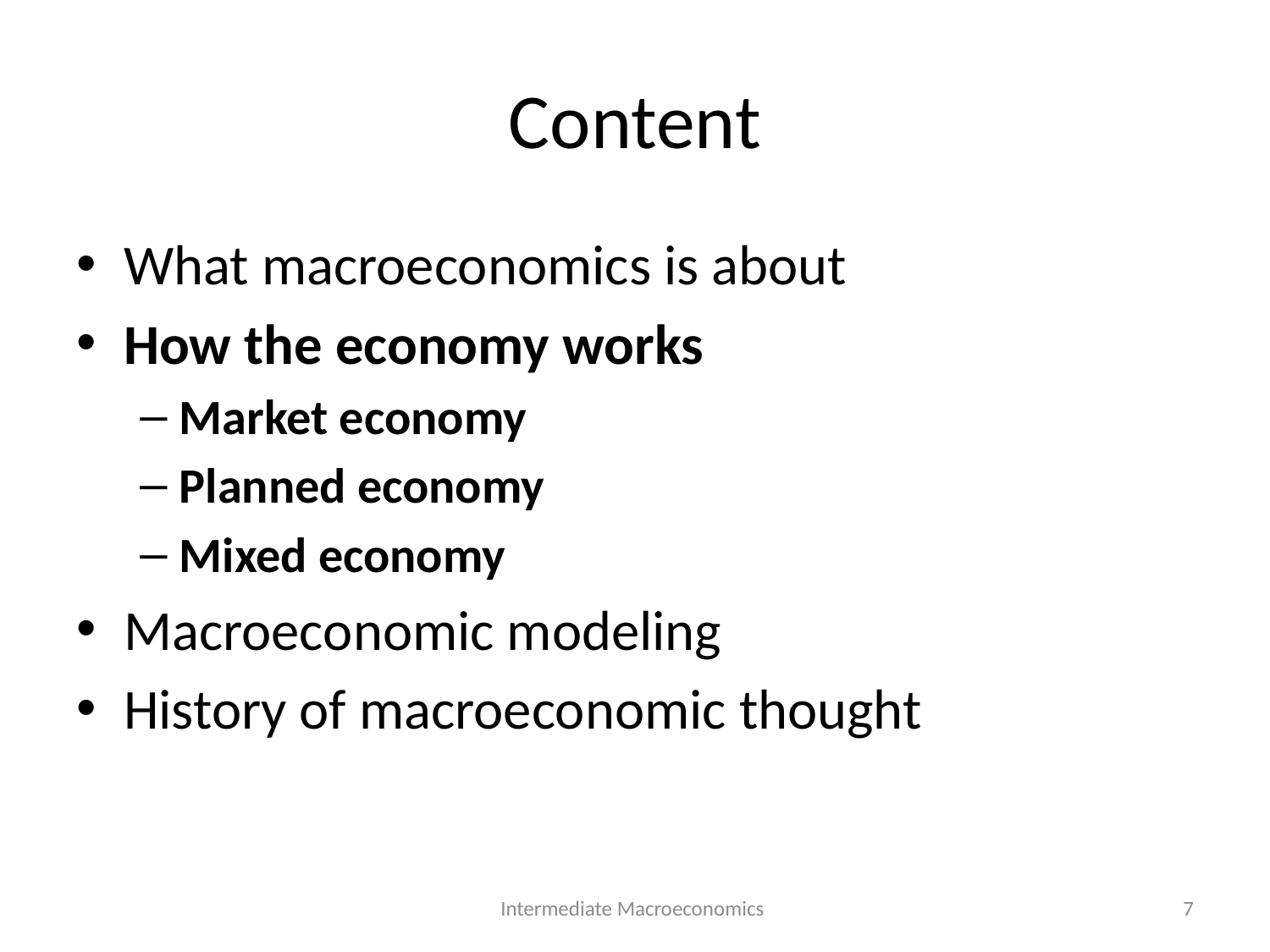

# Content
What macroeconomics is about
How the economy works
Market economy
Planned economy
Mixed economy
Macroeconomic modeling
History of macroeconomic thought
Intermediate Macroeconomics
7